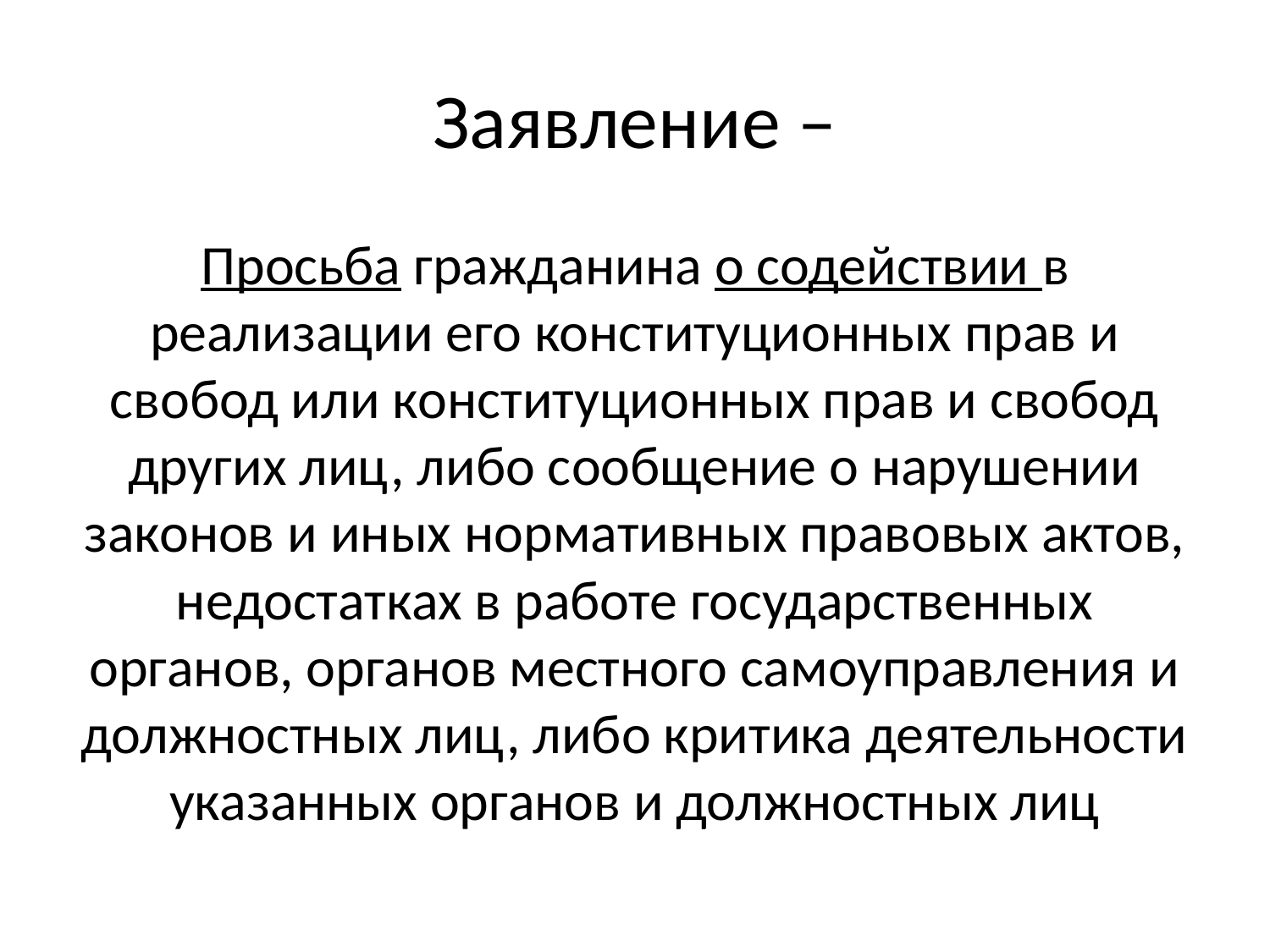

# Заявление –
Просьба гражданина о содействии в реализации его конституционных прав и свобод или конституционных прав и свобод других лиц, либо сообщение о нарушении законов и иных нормативных правовых актов, недостатках в работе государственных органов, органов местного самоуправления и должностных лиц, либо критика деятельности указанных органов и должностных лиц